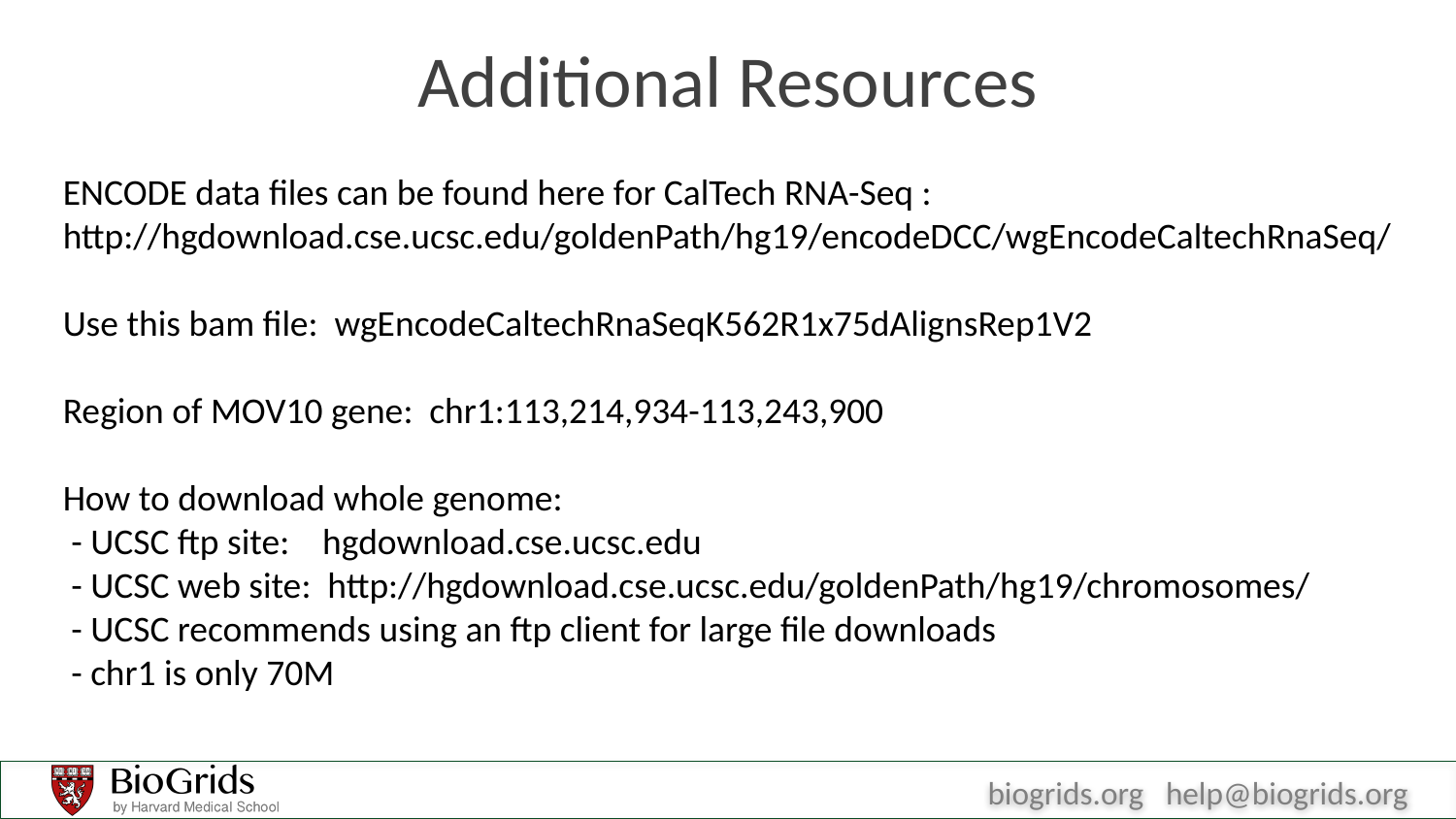

# Additional Resources

ENCODE data files can be found here for CalTech RNA-Seq :
http://hgdownload.cse.ucsc.edu/goldenPath/hg19/encodeDCC/wgEncodeCaltechRnaSeq/

Use this bam file:  wgEncodeCaltechRnaSeqK562R1x75dAlignsRep1V2

Region of MOV10 gene:  chr1:113,214,934-113,243,900

How to download whole genome:
 - UCSC ftp site:    hgdownload.cse.ucsc.edu
 - UCSC web site:  http://hgdownload.cse.ucsc.edu/goldenPath/hg19/chromosomes/
 - UCSC recommends using an ftp client for large file downloads
 - chr1 is only 70M